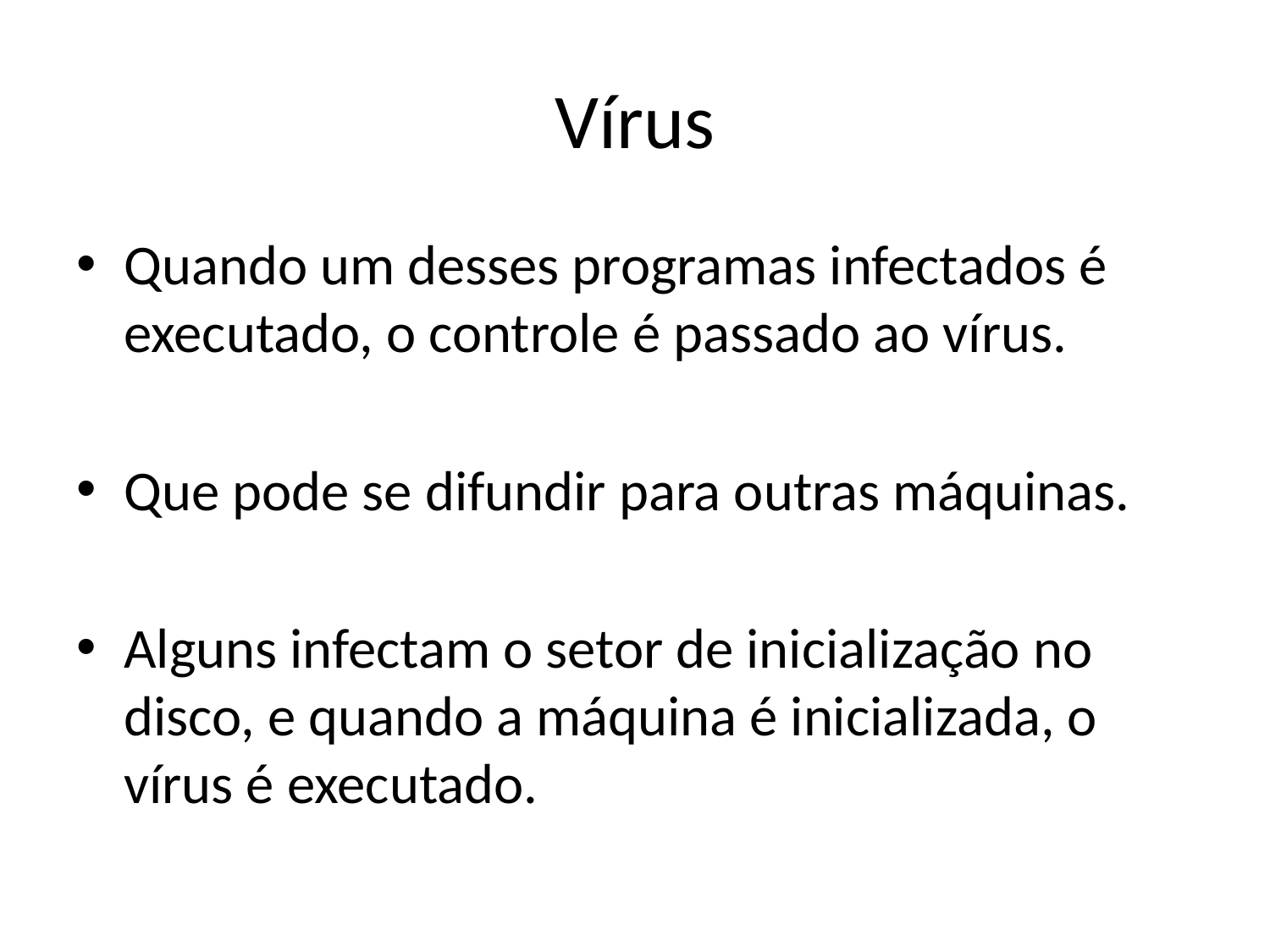

# Vírus
Quando um desses programas infectados é executado, o controle é passado ao vírus.

Que pode se difundir para outras máquinas.

Alguns infectam o setor de inicialização no disco, e quando a máquina é inicializada, o vírus é executado.